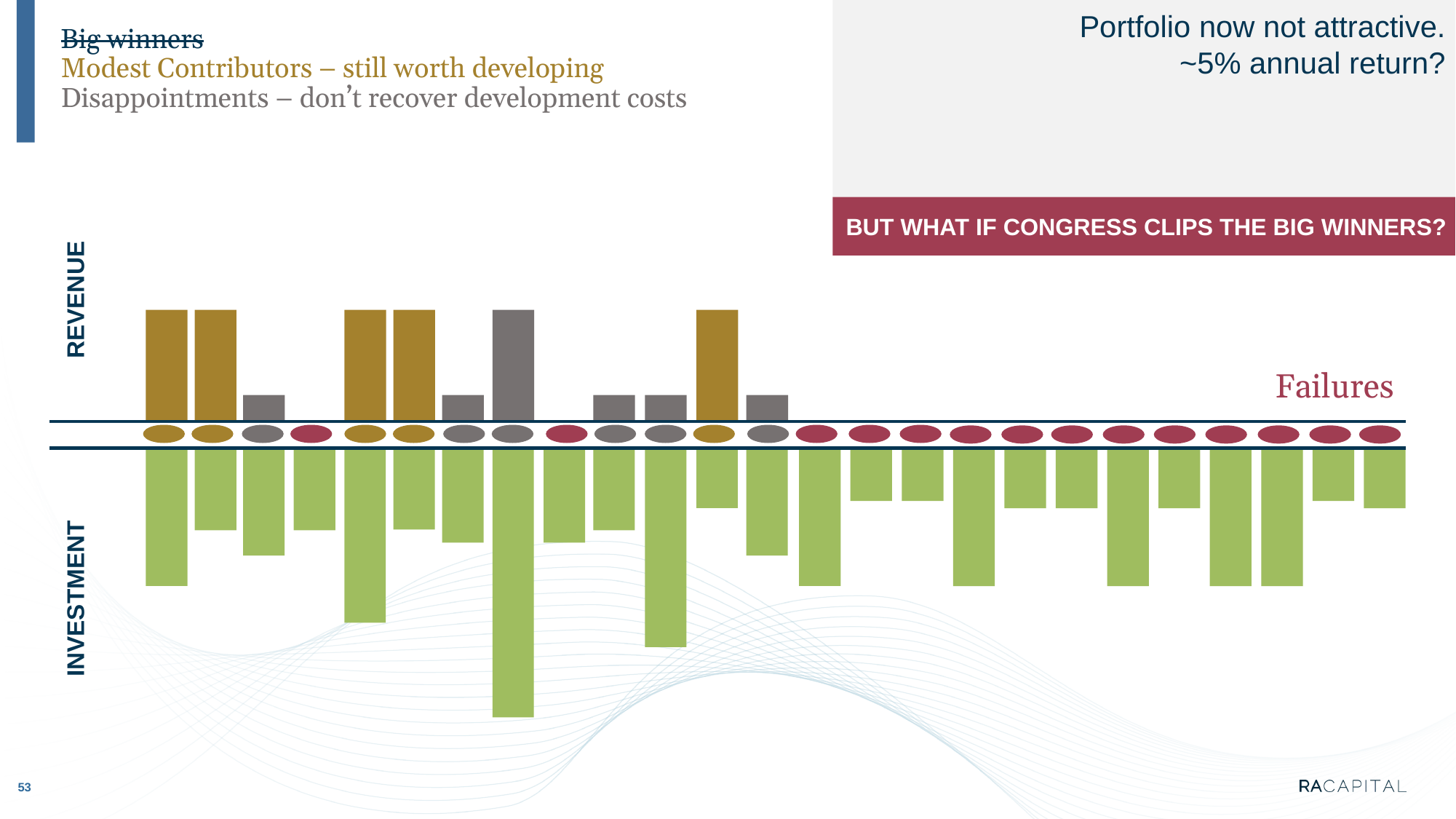

Portfolio now not attractive.
~5% annual return?

Big winners
Modest Contributors – still worth developing
Disappointments – don’t recover development costs
BUT WHAT IF CONGRESS CLIPS THE BIG WINNERS?
REVENUE

Failures

INVESTMENT